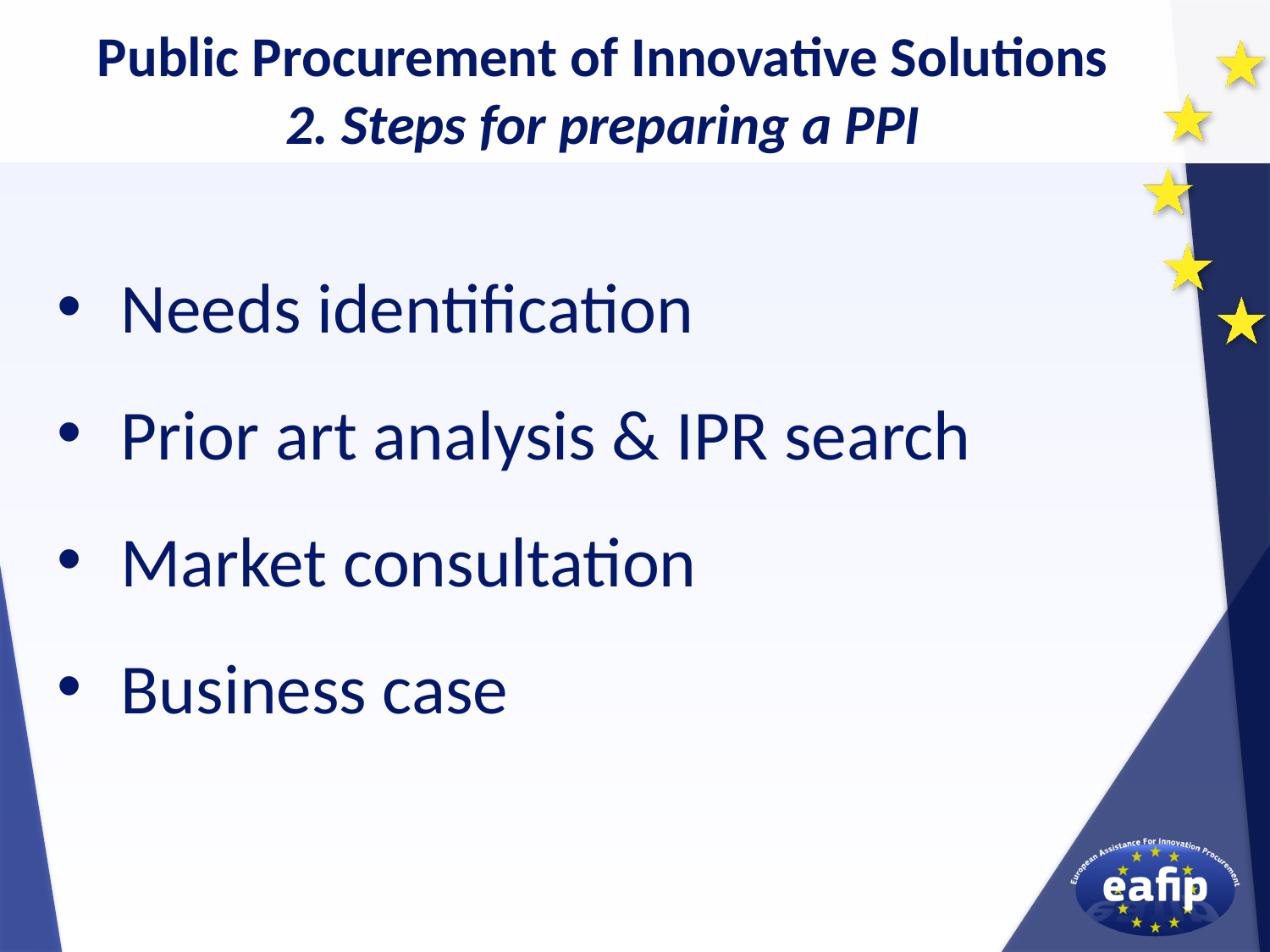

Public Procurement of Innovative Solutions
2. Steps for preparing a PPI
Needs identification
Prior art analysis & IPR search
Market consultation
Business case